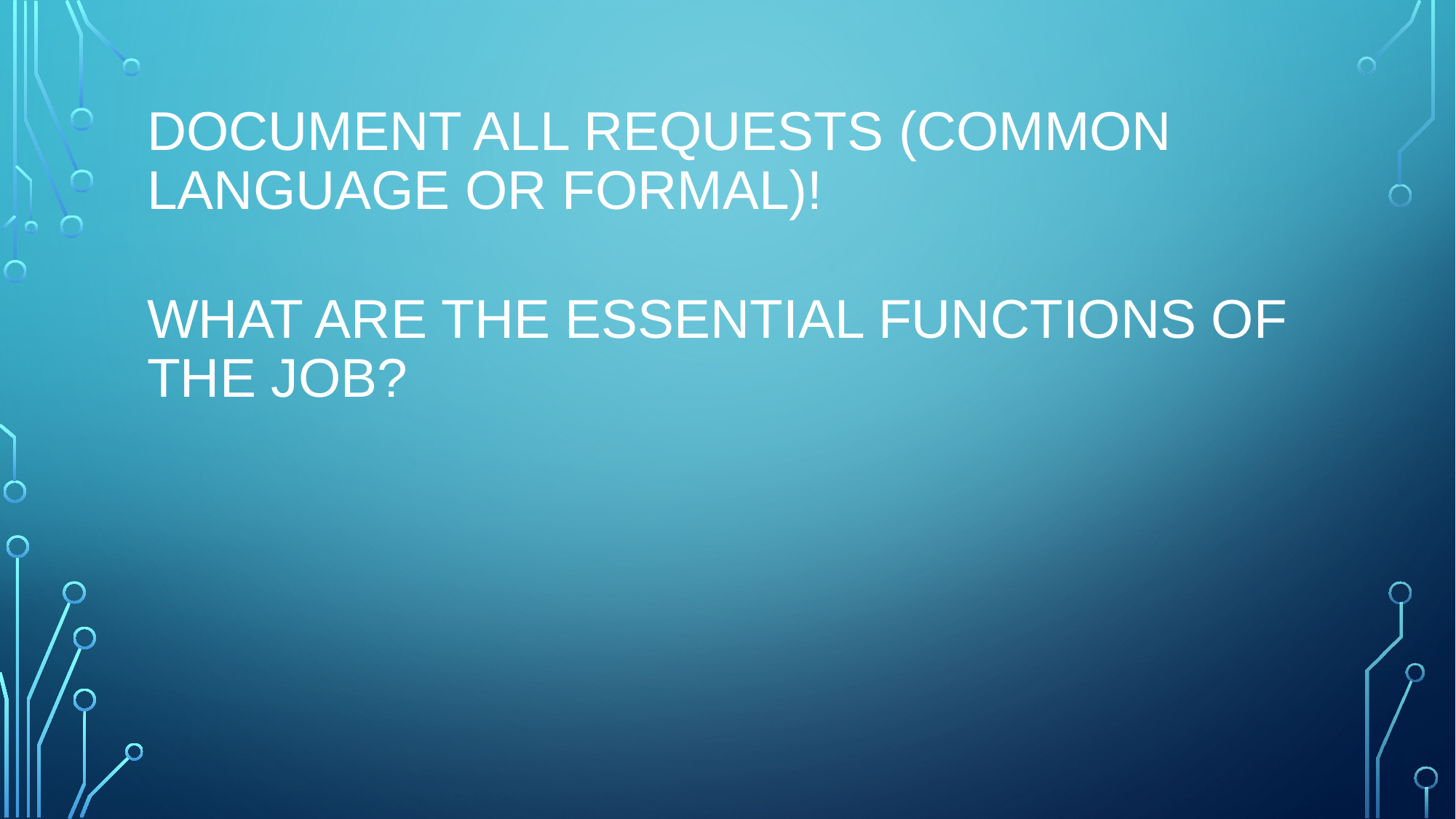

# Document all requests (common language or formal)!
What are the essential functions of the job?